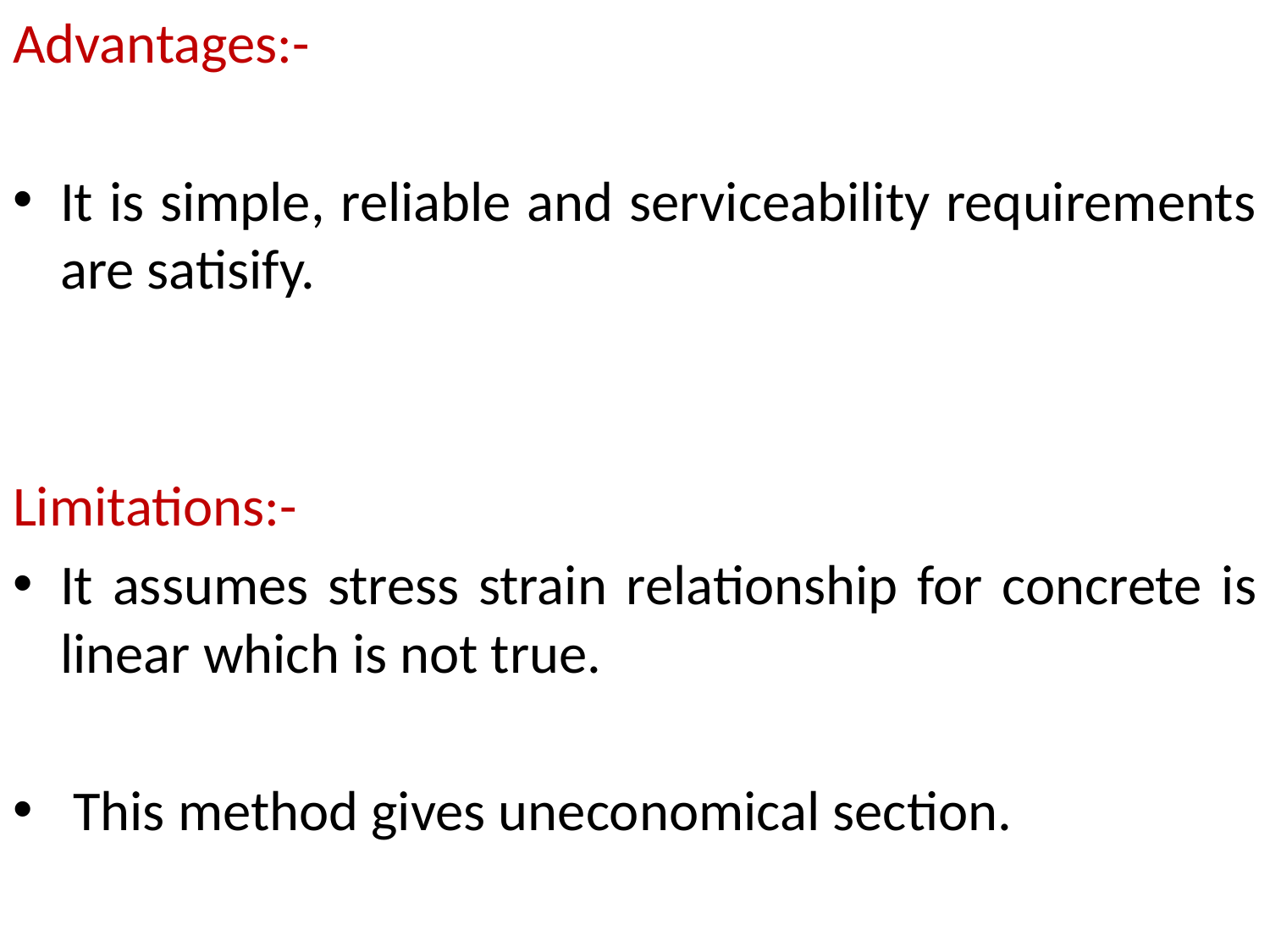

Advantages:-

It is simple, reliable and serviceability requirements are satisify.

Limitations:-
It assumes stress strain relationship for concrete is linear which is not true.

 This method gives uneconomical section.

#